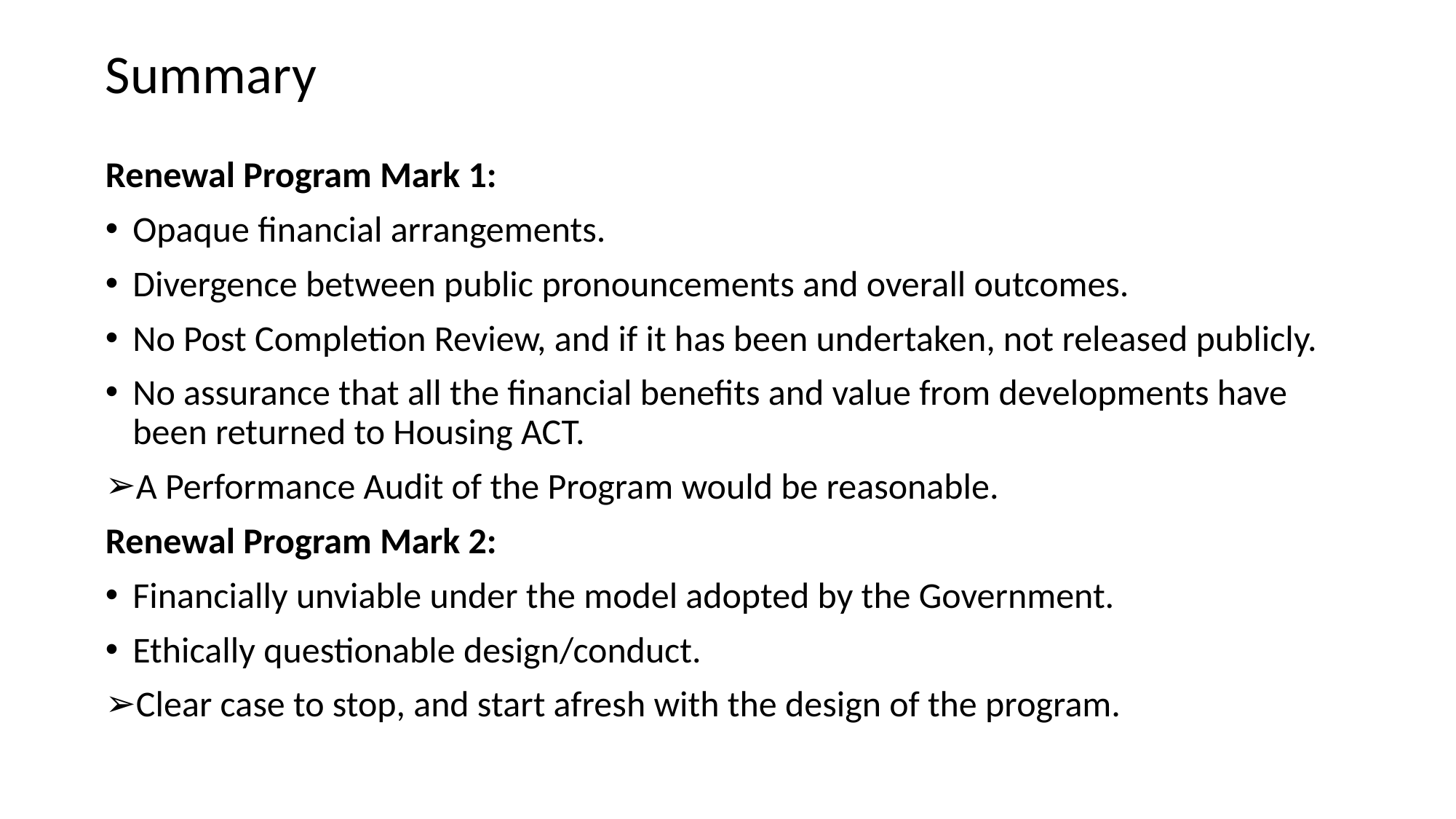

# Summary
Renewal Program Mark 1:
Opaque financial arrangements.
Divergence between public pronouncements and overall outcomes.
No Post Completion Review, and if it has been undertaken, not released publicly.
No assurance that all the financial benefits and value from developments have been returned to Housing ACT.
A Performance Audit of the Program would be reasonable.
Renewal Program Mark 2:
Financially unviable under the model adopted by the Government.
Ethically questionable design/conduct.
Clear case to stop, and start afresh with the design of the program.